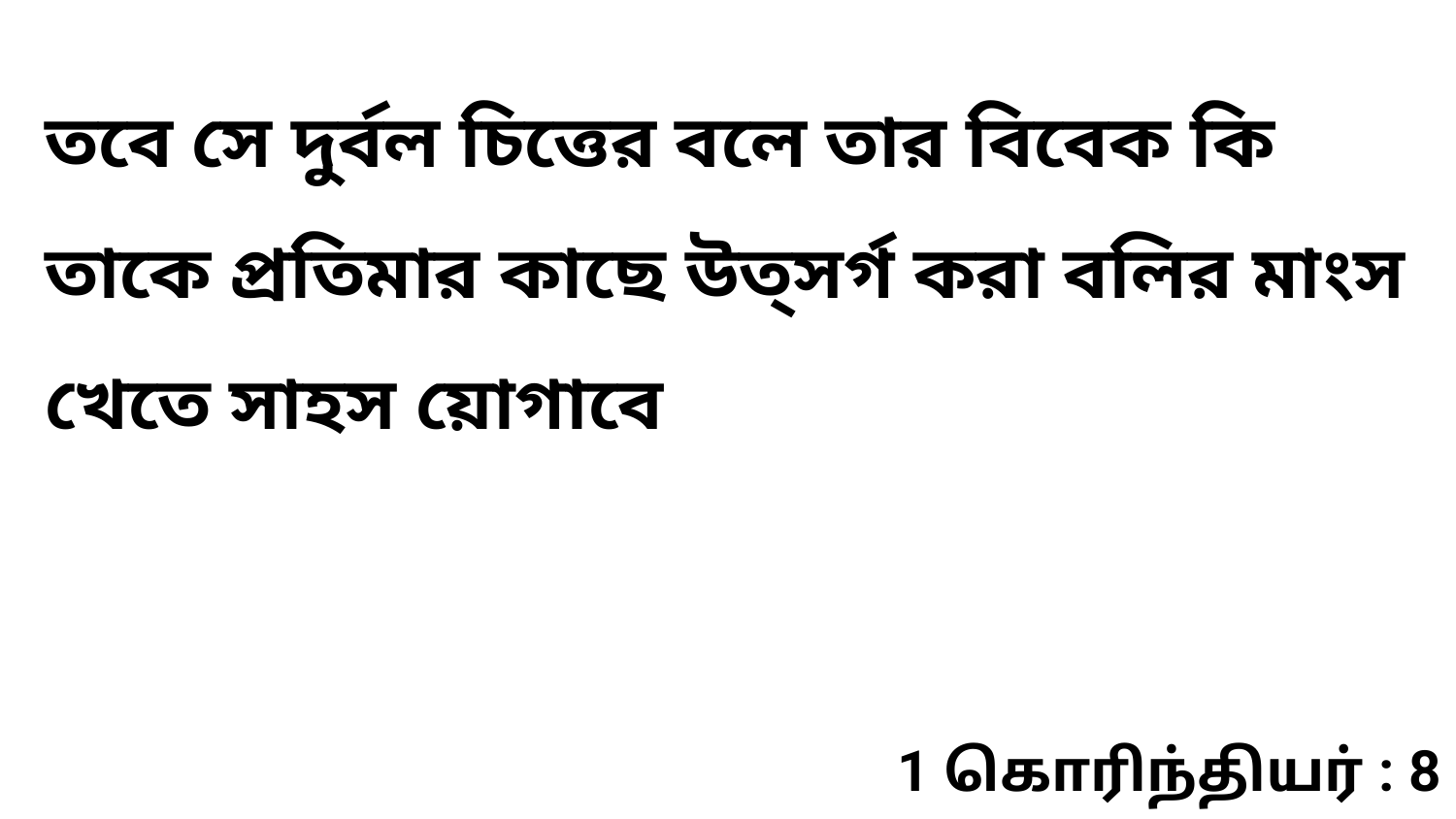

তবে সে দুর্বল চিত্তের বলে তার বিবেক কি তাকে প্রতিমার কাছে উত্‌সর্গ করা বলির মাংস খেতে সাহস য়োগাবে
1 கொரிந்தியர் : 8